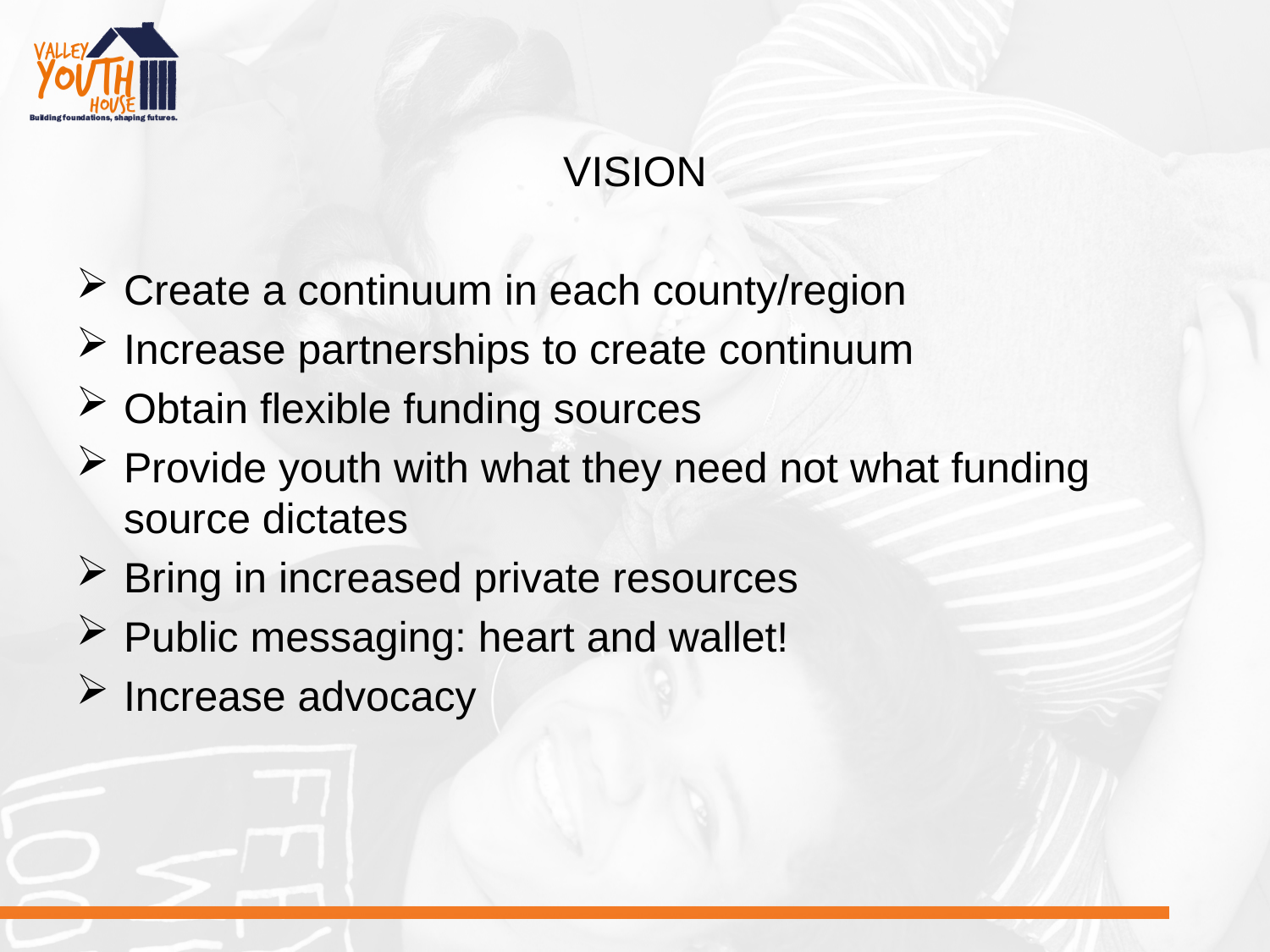

VISION

Create a continuum in each county/region
Increase partnerships to create continuum
Obtain flexible funding sources
Provide youth with what they need not what funding source dictates
Bring in increased private resources
Public messaging: heart and wallet!
Increase advocacy